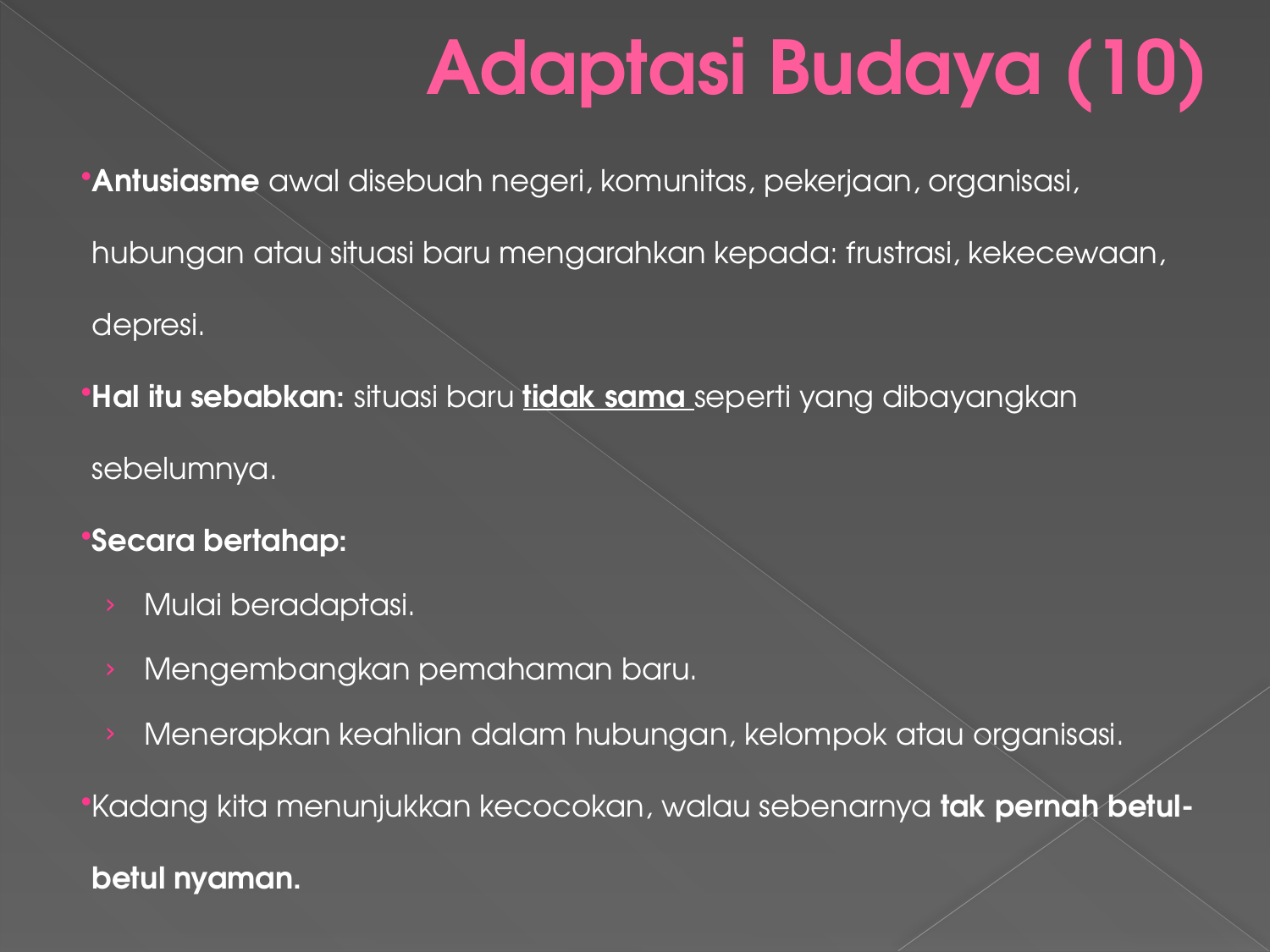

# Adaptasi Budaya (10)
Antusiasme awal disebuah negeri, komunitas, pekerjaan, organisasi, hubungan atau situasi baru mengarahkan kepada: frustrasi, kekecewaan, depresi.
Hal itu sebabkan: situasi baru tidak sama seperti yang dibayangkan sebelumnya.
Secara bertahap:
Mulai beradaptasi.
Mengembangkan pemahaman baru.
Menerapkan keahlian dalam hubungan, kelompok atau organisasi.
Kadang kita menunjukkan kecocokan, walau sebenarnya tak pernah betul-betul nyaman.